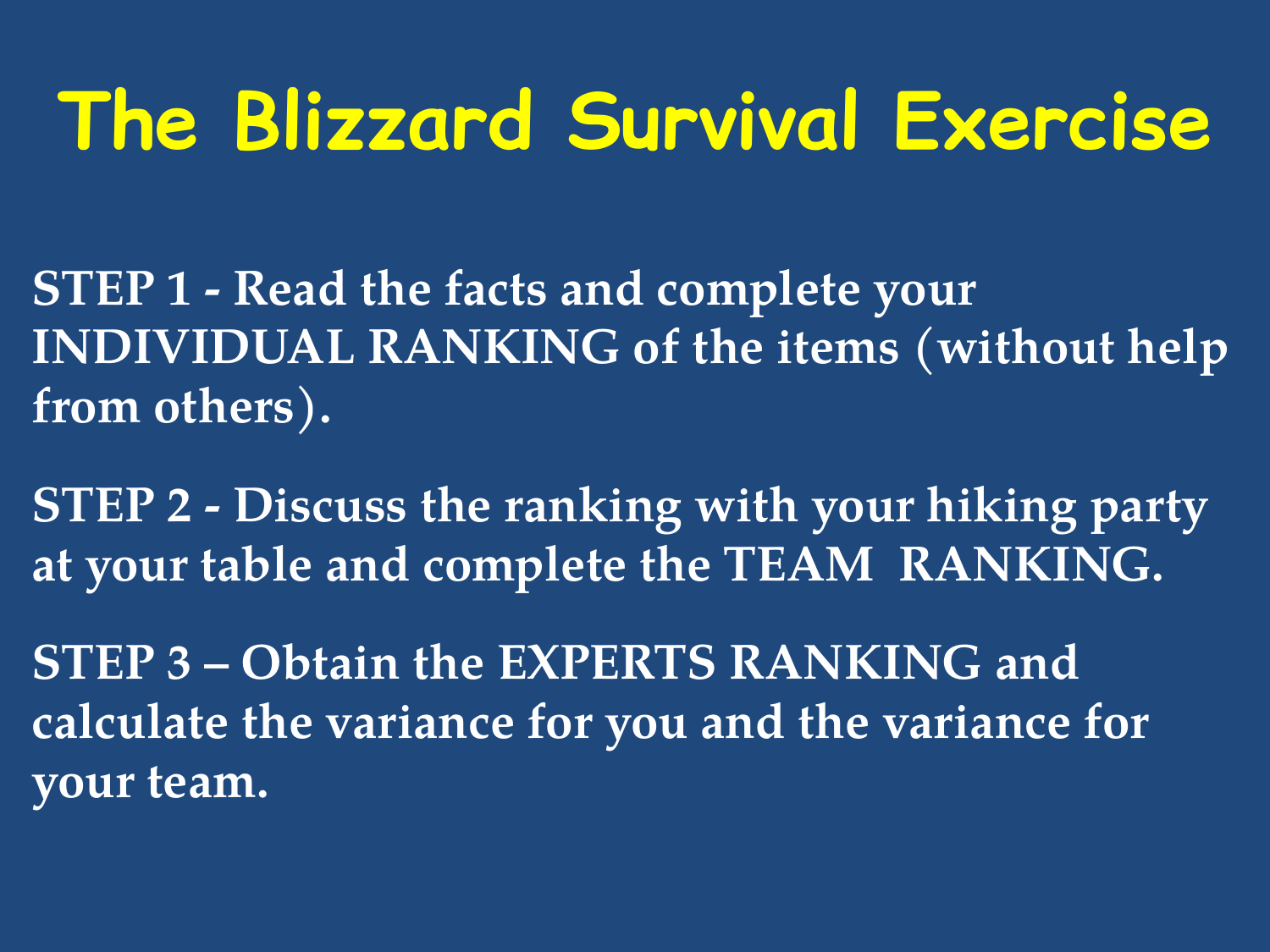

# The Blizzard Survival Exercise

STEP 1 - Read the facts and complete your INDIVIDUAL RANKING of the items (without help from others).

STEP 2 - Discuss the ranking with your hiking party at your table and complete the TEAM  RANKING.

STEP 3 – Obtain the EXPERTS RANKING and calculate the variance for you and the variance for your team.